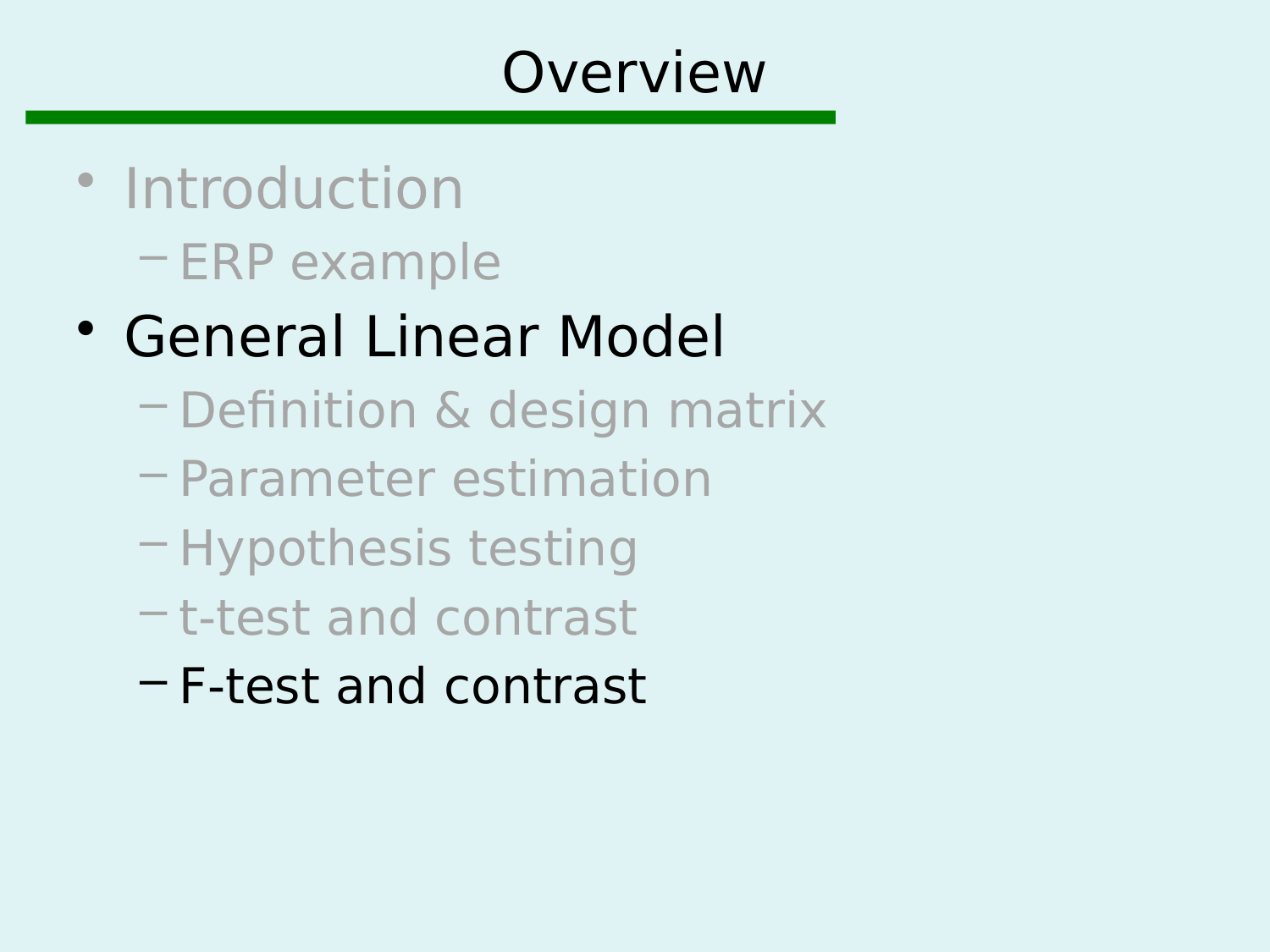

# Overview
Introduction
ERP example
General Linear Model
Definition & design matrix
Parameter estimation
Hypothesis testing
t-test and contrast
F-test and contrast